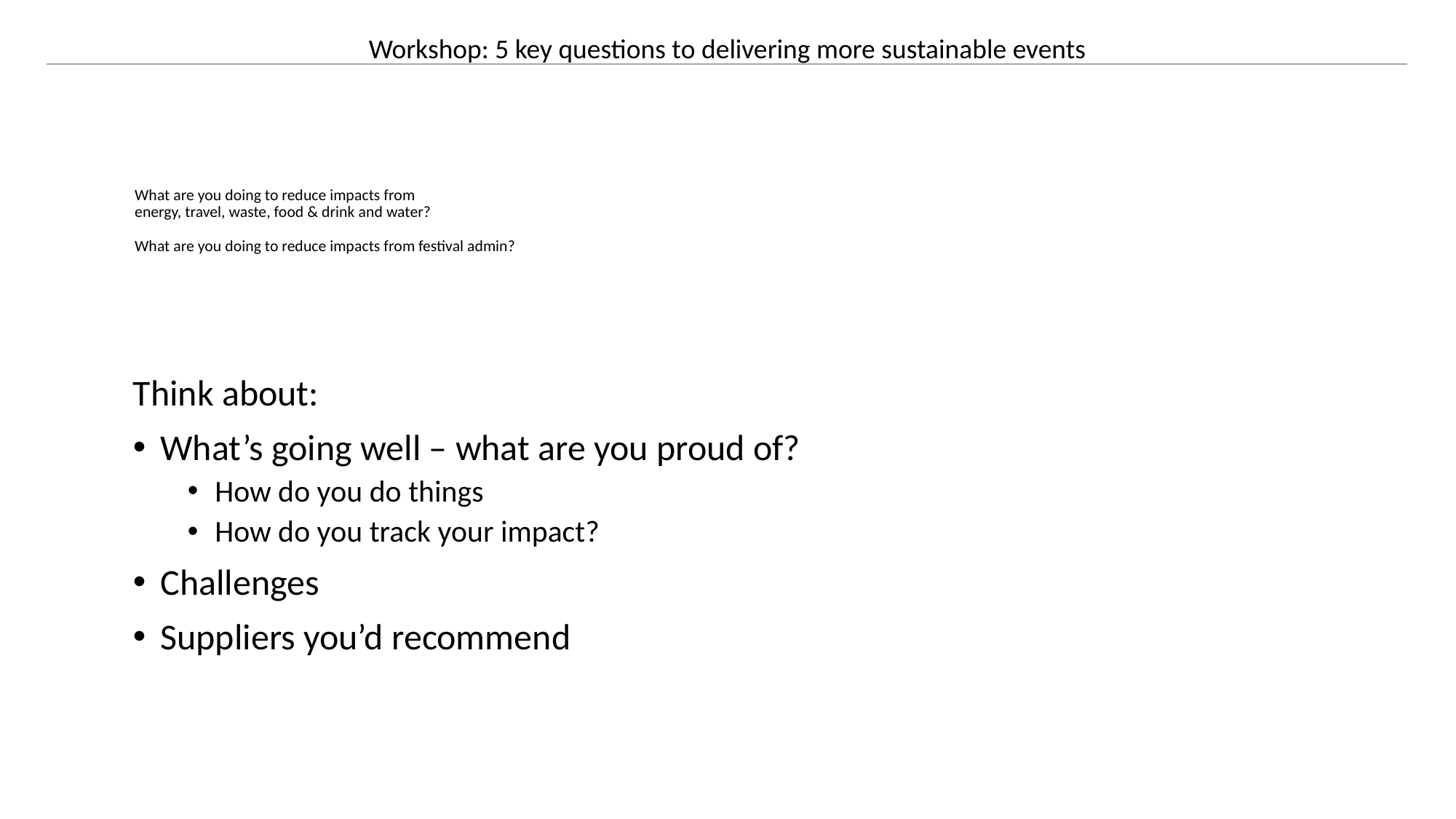

Workshop: 5 key questions to delivering more sustainable events
# What are you doing to reduce impacts from energy, travel, waste, food & drink and water? What are you doing to reduce impacts from festival admin?
Think about:
What’s going well – what are you proud of?
How do you do things
How do you track your impact?
Challenges
Suppliers you’d recommend